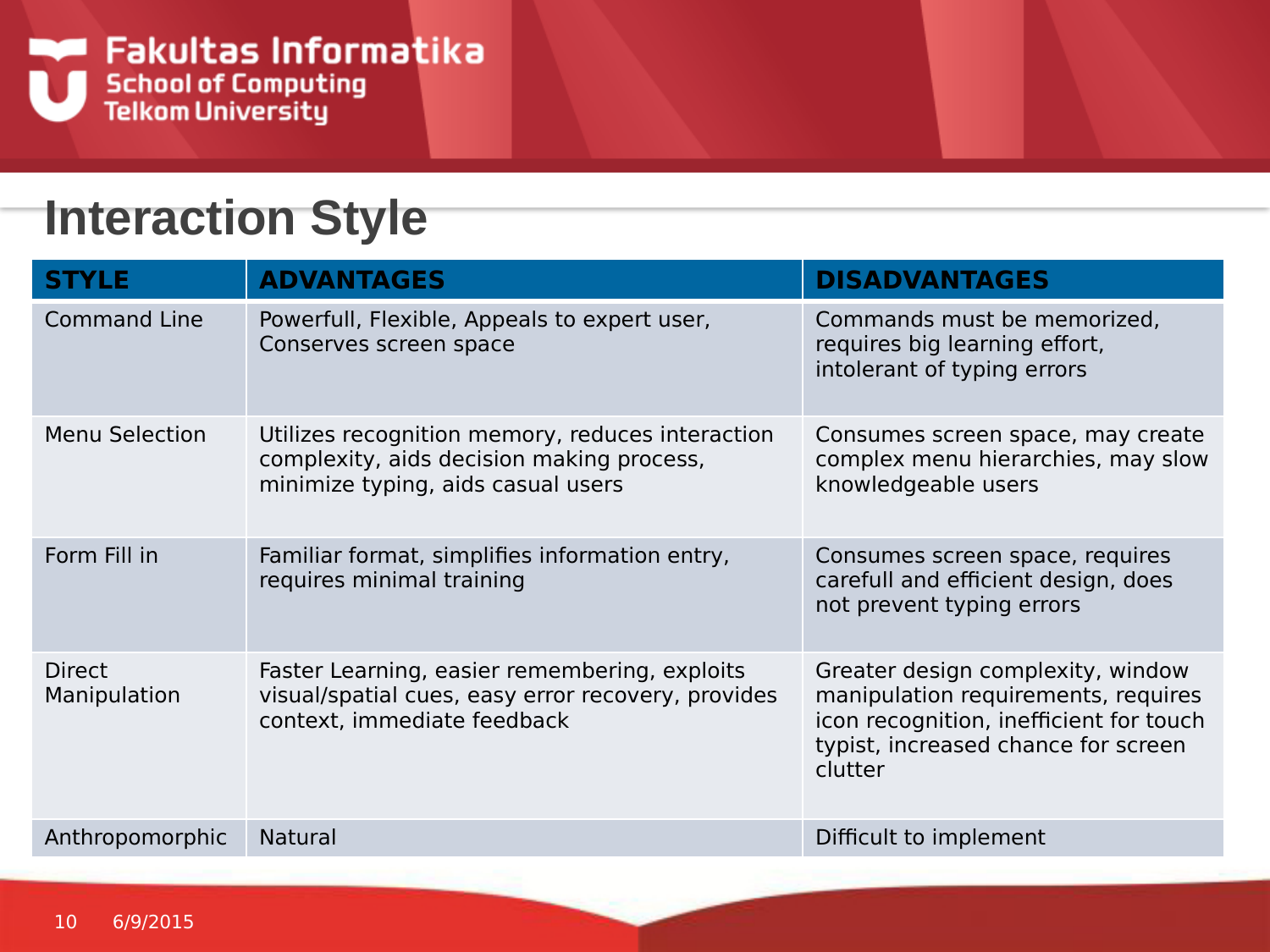

# Interaction Style
| STYLE | ADVANTAGES | DISADVANTAGES |
| --- | --- | --- |
| Command Line | Powerfull, Flexible, Appeals to expert user, Conserves screen space | Commands must be memorized, requires big learning effort, intolerant of typing errors |
| Menu Selection | Utilizes recognition memory, reduces interaction complexity, aids decision making process, minimize typing, aids casual users | Consumes screen space, may create complex menu hierarchies, may slow knowledgeable users |
| Form Fill in | Familiar format, simplifies information entry, requires minimal training | Consumes screen space, requires carefull and efficient design, does not prevent typing errors |
| Direct Manipulation | Faster Learning, easier remembering, exploits visual/spatial cues, easy error recovery, provides context, immediate feedback | Greater design complexity, window manipulation requirements, requires icon recognition, inefficient for touch typist, increased chance for screen clutter |
| Anthropomorphic | Natural | Difficult to implement |

10
6/9/2015